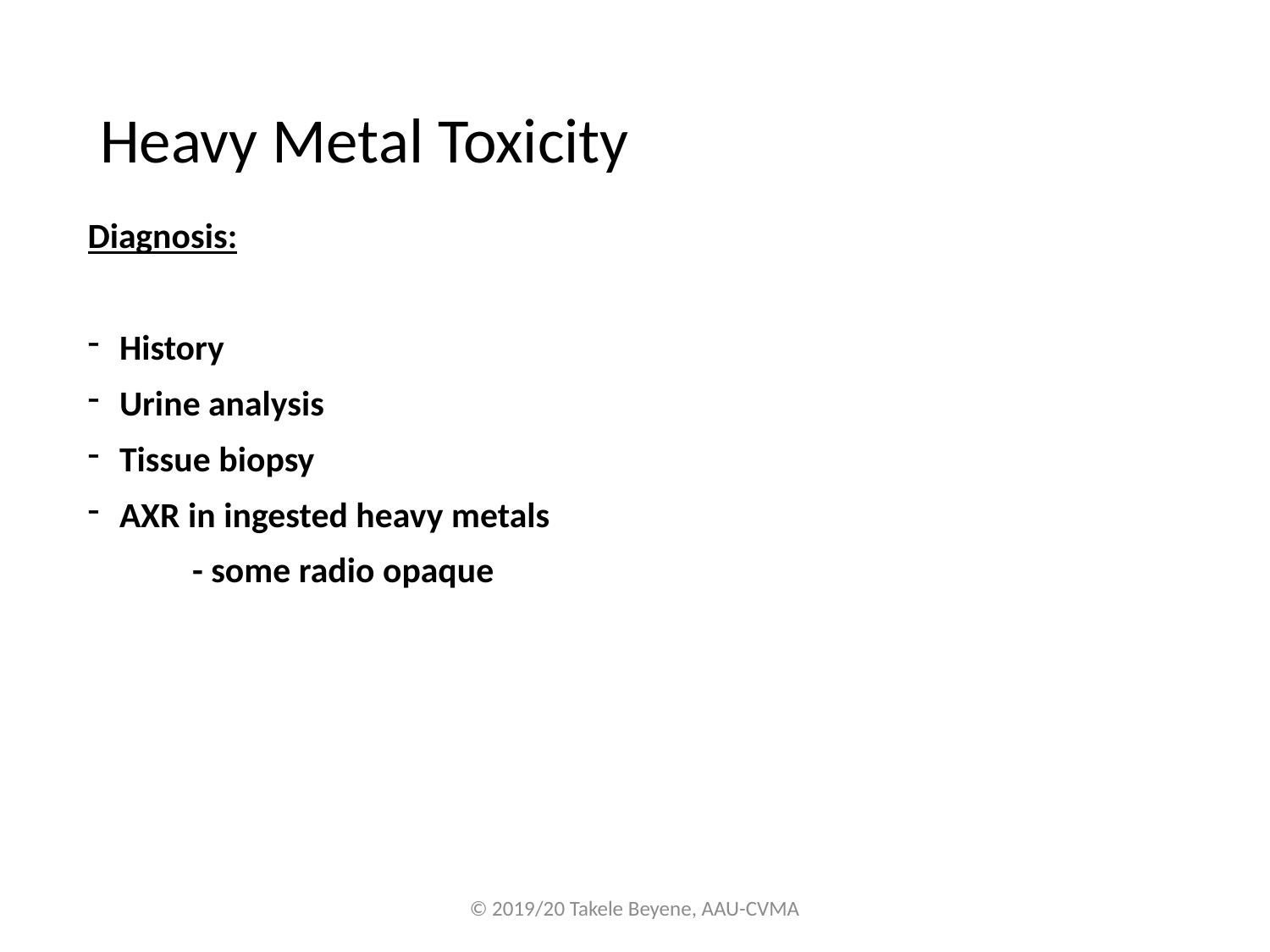

# Heavy Metal Toxicity
Diagnosis:

History
Urine analysis
Tissue biopsy
AXR in ingested heavy metals
             - some radio opaque

© 2019/20 Takele Beyene, AAU-CVMA